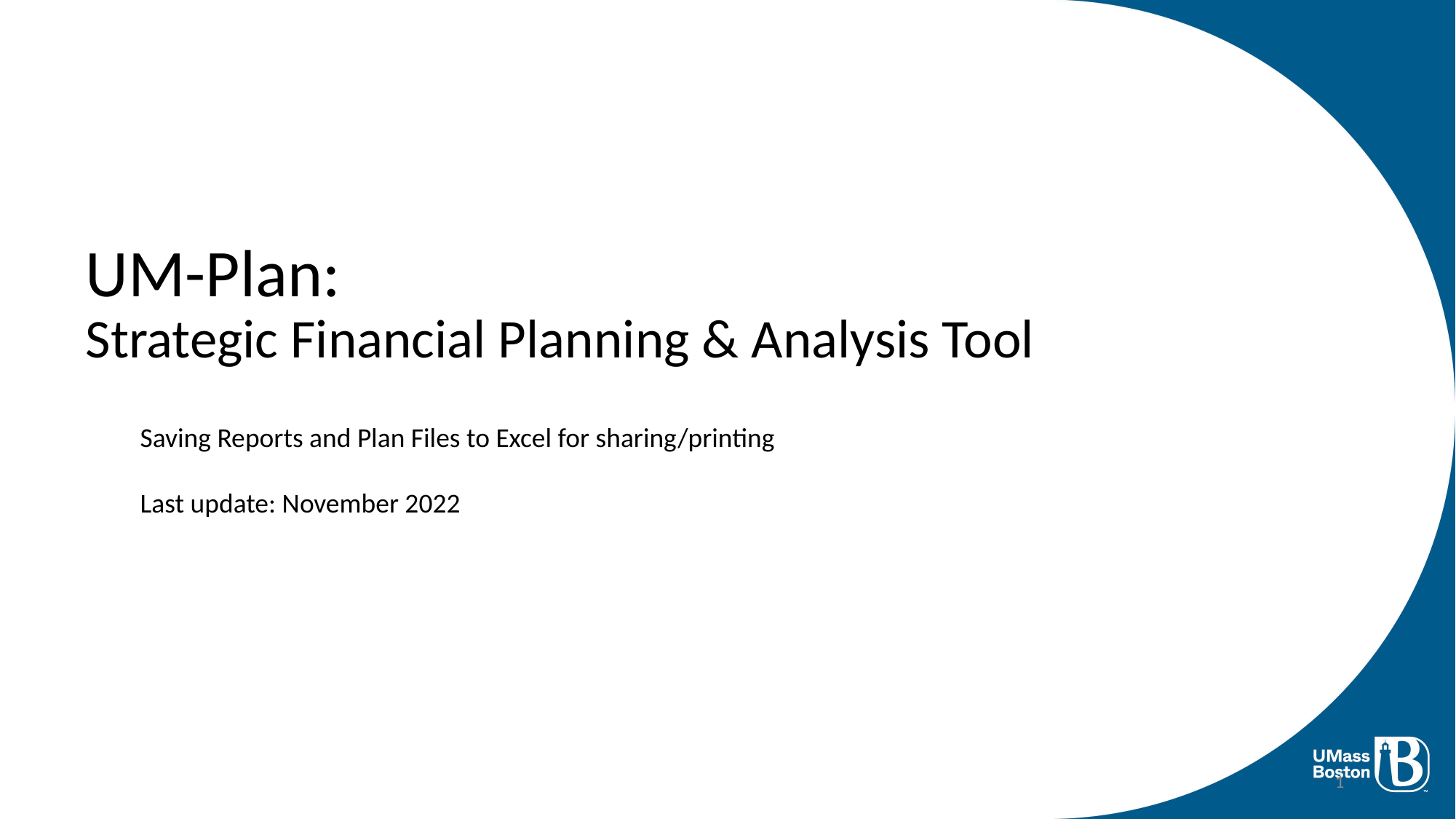

# UM-Plan: Strategic Financial Planning & Analysis Tool
Saving Reports and Plan Files to Excel for sharing/printing

Last update: November 2022
1